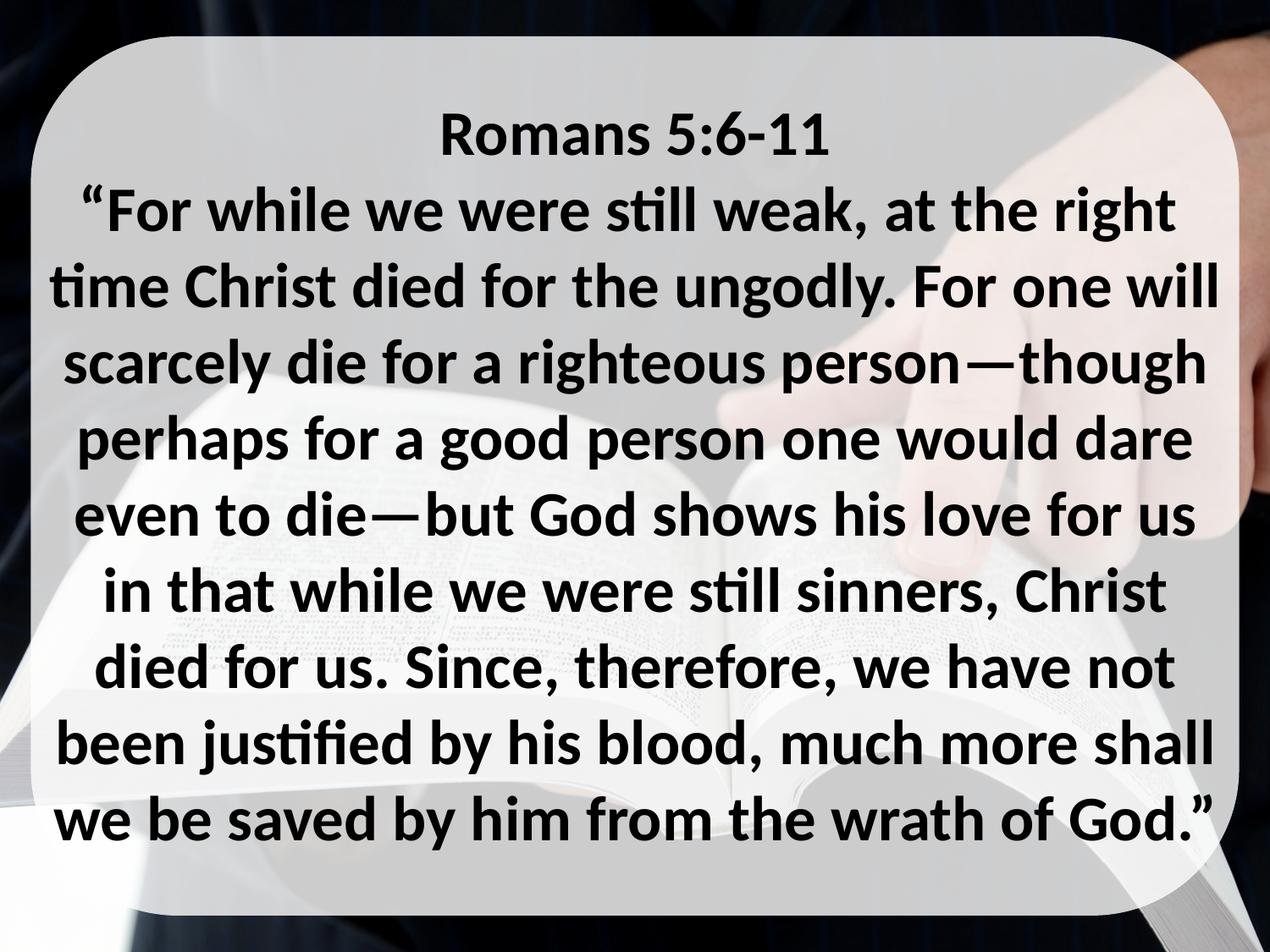

Romans 5:6-11
“For while we were still weak, at the right  time Christ died for the ungodly. For one will scarcely die for a righteous person—though perhaps for a good person one would dare even to die—but God shows his love for us in that while we were still sinners, Christ died for us. Since, therefore, we have not been justified by his blood, much more shall we be saved by him from the wrath of God.”